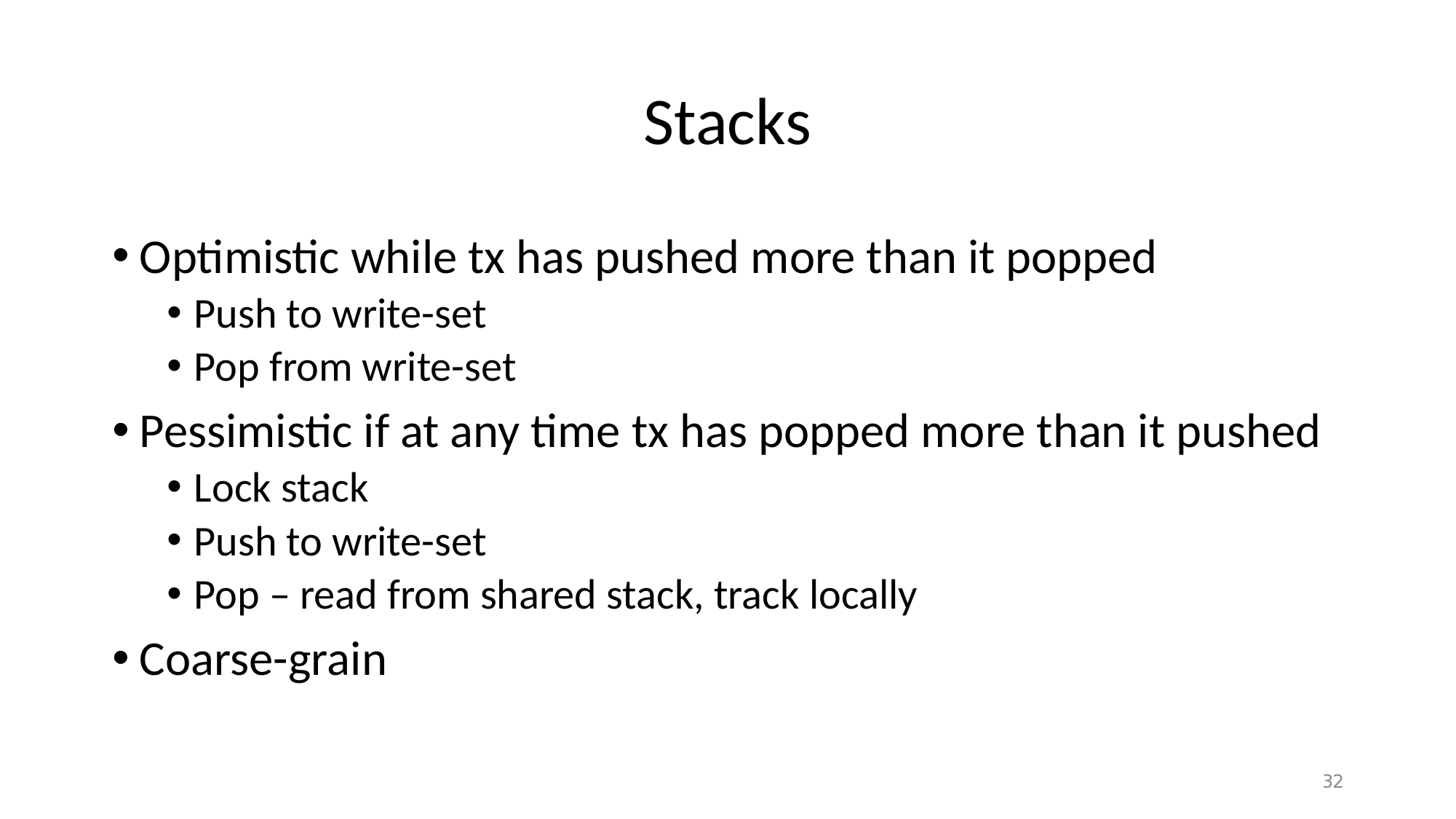

# Stacks
Optimistic while tx has pushed more than it popped
Push to write-set
Pop from write-set
Pessimistic if at any time tx has popped more than it pushed
Lock stack
Push to write-set
Pop – read from shared stack, track locally
Coarse-grain

32